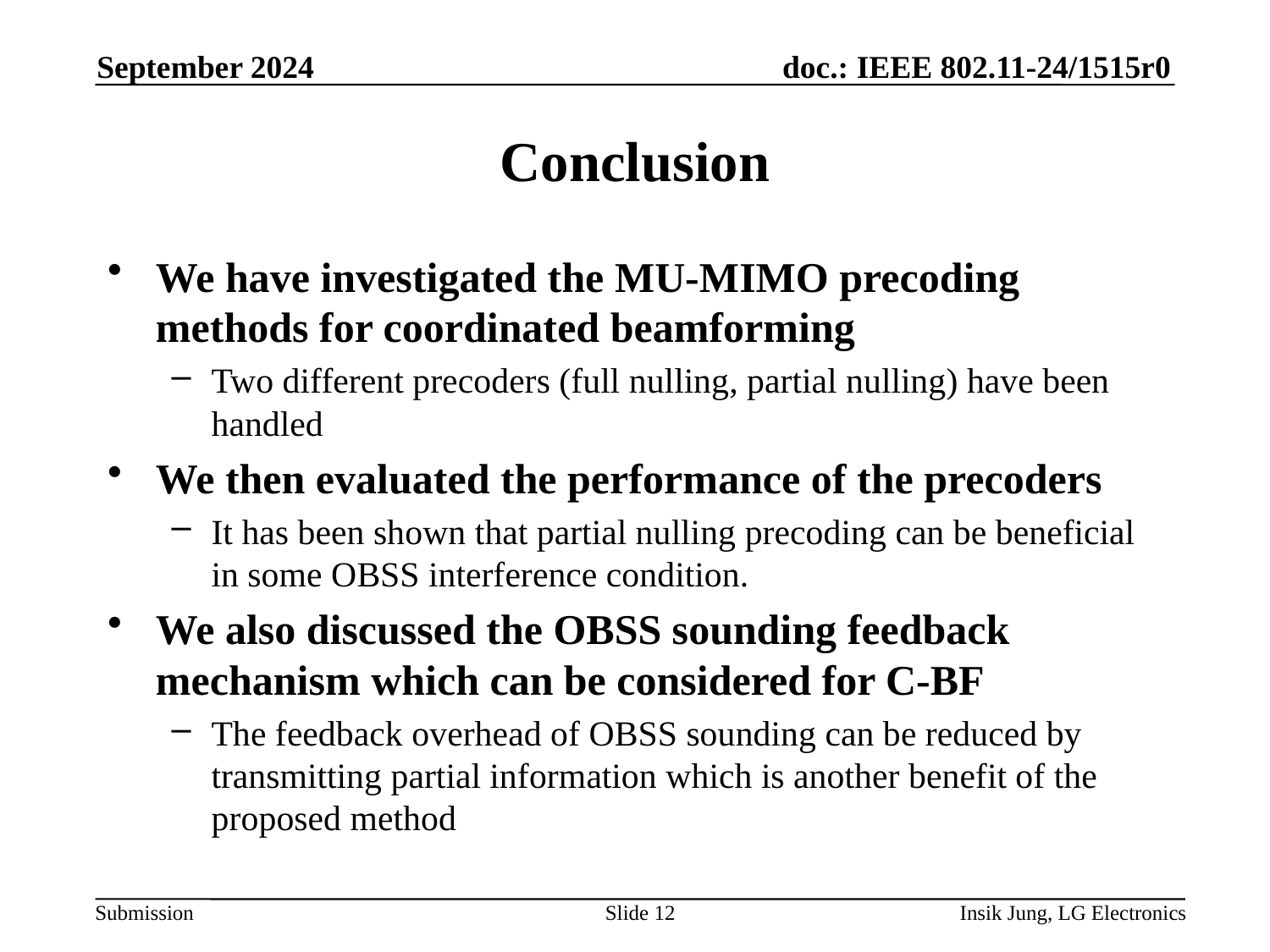

September 2024
# Conclusion
We have investigated the MU-MIMO precoding methods for coordinated beamforming
Two different precoders (full nulling, partial nulling) have been handled
We then evaluated the performance of the precoders
It has been shown that partial nulling precoding can be beneficial in some OBSS interference condition.
We also discussed the OBSS sounding feedback mechanism which can be considered for C-BF
The feedback overhead of OBSS sounding can be reduced by transmitting partial information which is another benefit of the proposed method
Slide 12
Insik Jung, LG Electronics